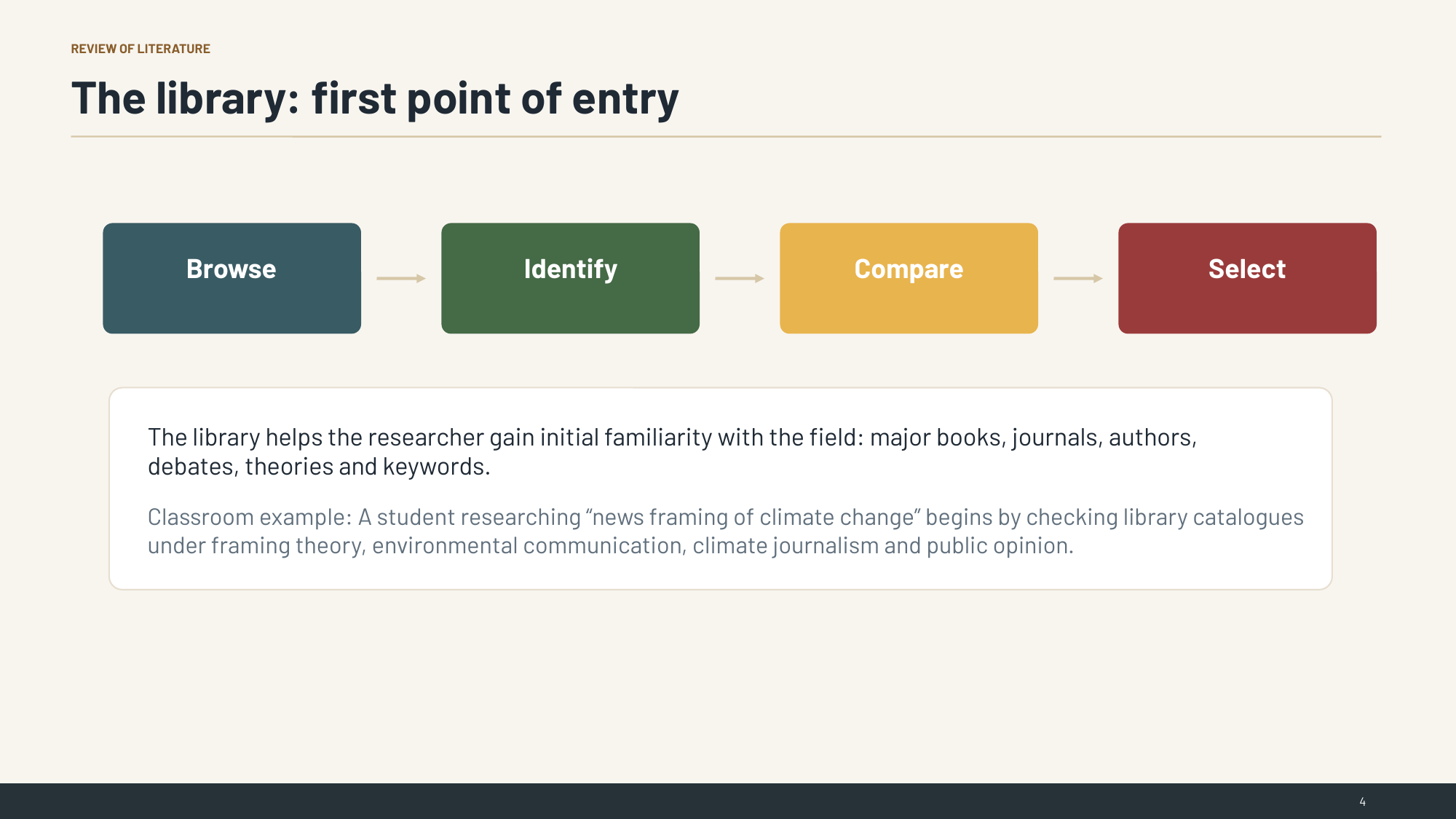

REVIEW OF LITERATURE
The library: first point of entry

Browse
Identify
Compare
Select

The library helps the researcher gain initial familiarity with the field: major books, journals, authors, debates, theories and keywords.
Classroom example: A student researching “news framing of climate change” begins by checking library catalogues under framing theory, environmental communication, climate journalism and public opinion.
4